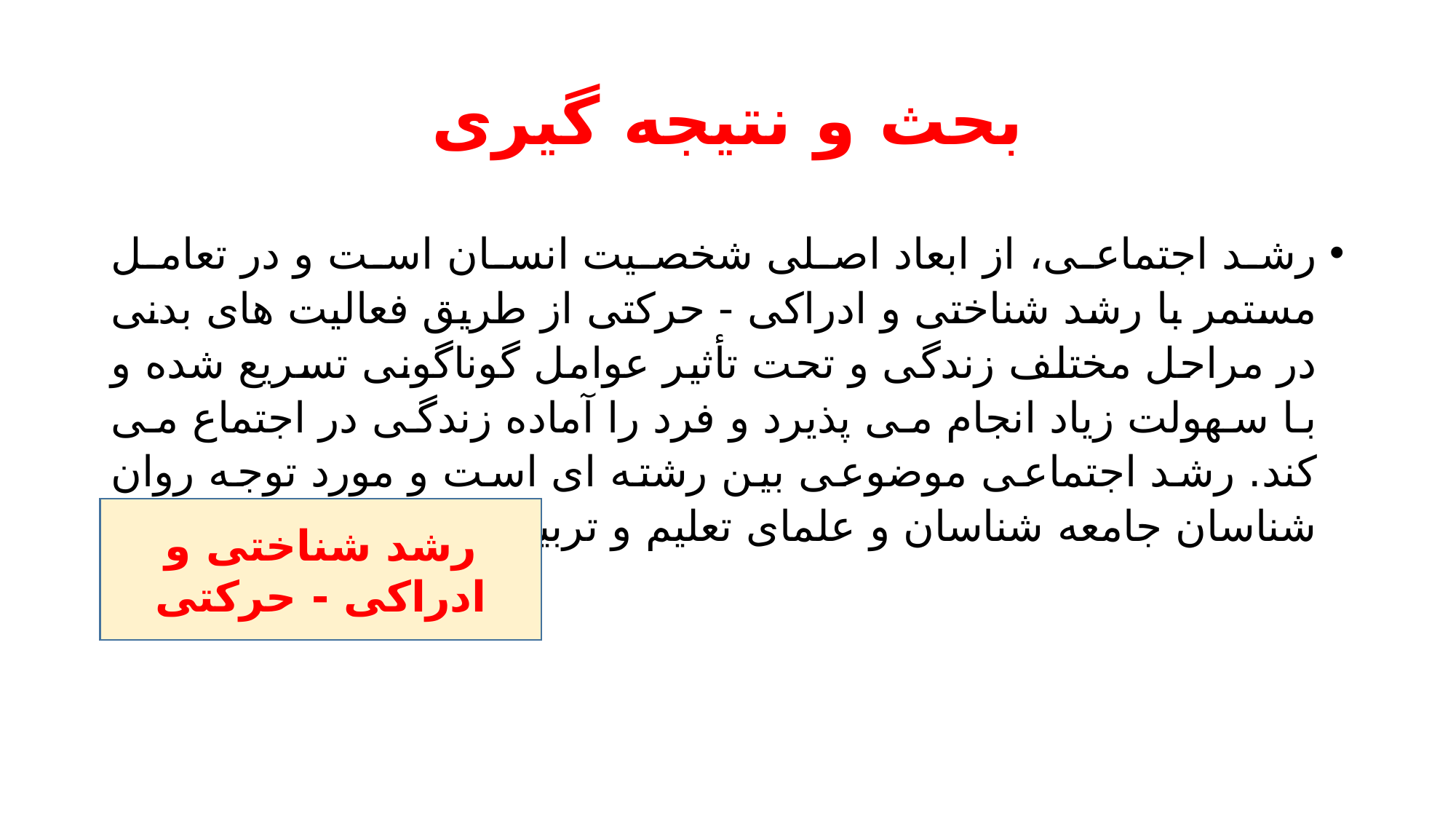

# بحث و نتیجه گیری
رشد اجتماعی، از ابعاد اصلی شخصیت انسان است و در تعامل مستمر با رشد شناختی و ادراکی - حرکتی از طریق فعالیت های بدنی در مراحل مختلف زندگی و تحت تأثیر عوامل گوناگونی تسریع شده و با سهولت زیاد انجام می پذیرد و فرد را آماده زندگی در اجتماع می کند. رشد اجتماعی موضوعی بین رشته ای است و مورد توجه روان شناسان جامعه شناسان و علمای تعلیم و تربیت است
رشد شناختی و ادراکی - حرکتی